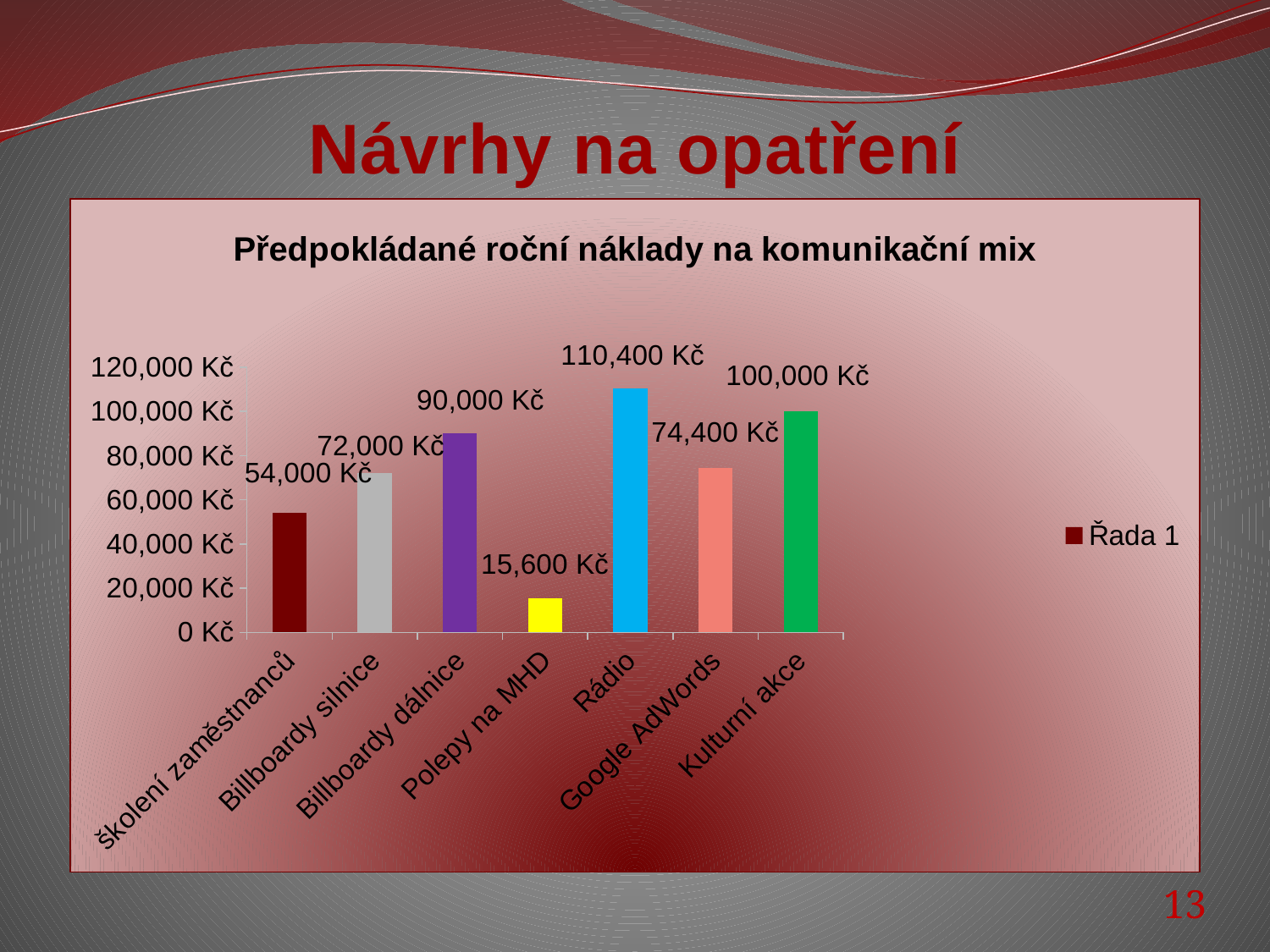

# Návrhy na opatření

### Chart: Předpokládané roční náklady na komunikační mix

| Category | Řada 1 |
|---|---|
| školení zaměstnanců | 54000.0 |
| Billboardy silnice | 72000.0 |
| Billboardy dálnice | 90000.0 |
| Polepy na MHD | 15600.0 |
| Rádio | 110400.0 |
| Google AdWords | 74400.0 |
| Kulturní akce | 100000.0 |
13